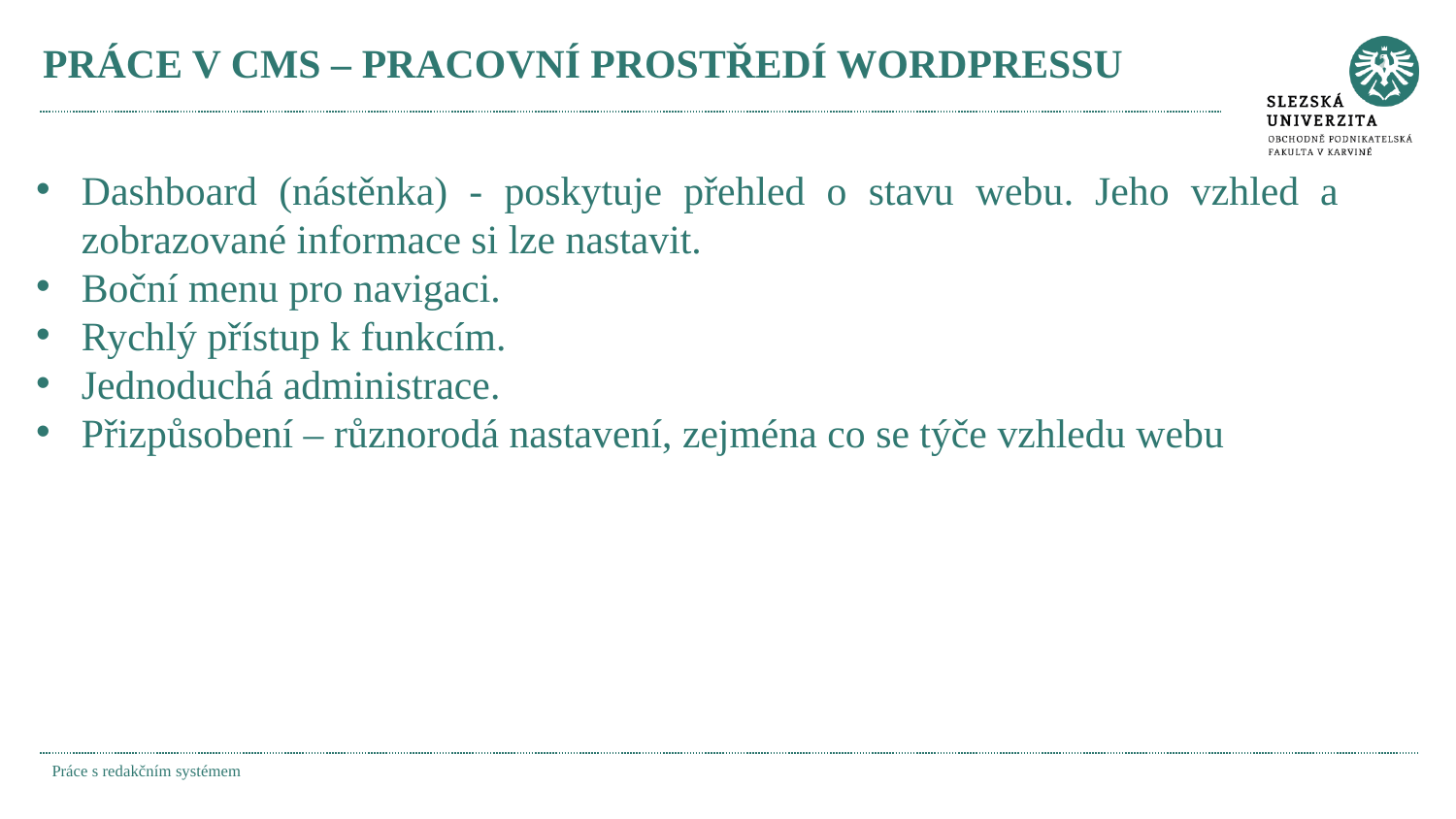

# PRÁCE V CMS – PRACOVNÍ PROSTŘEDÍ WORDPRESSU
Dashboard (nástěnka) - poskytuje přehled o stavu webu. Jeho vzhled a zobrazované informace si lze nastavit.
Boční menu pro navigaci.
Rychlý přístup k funkcím.
Jednoduchá administrace.
Přizpůsobení – různorodá nastavení, zejména co se týče vzhledu webu

Práce s redakčním systémem